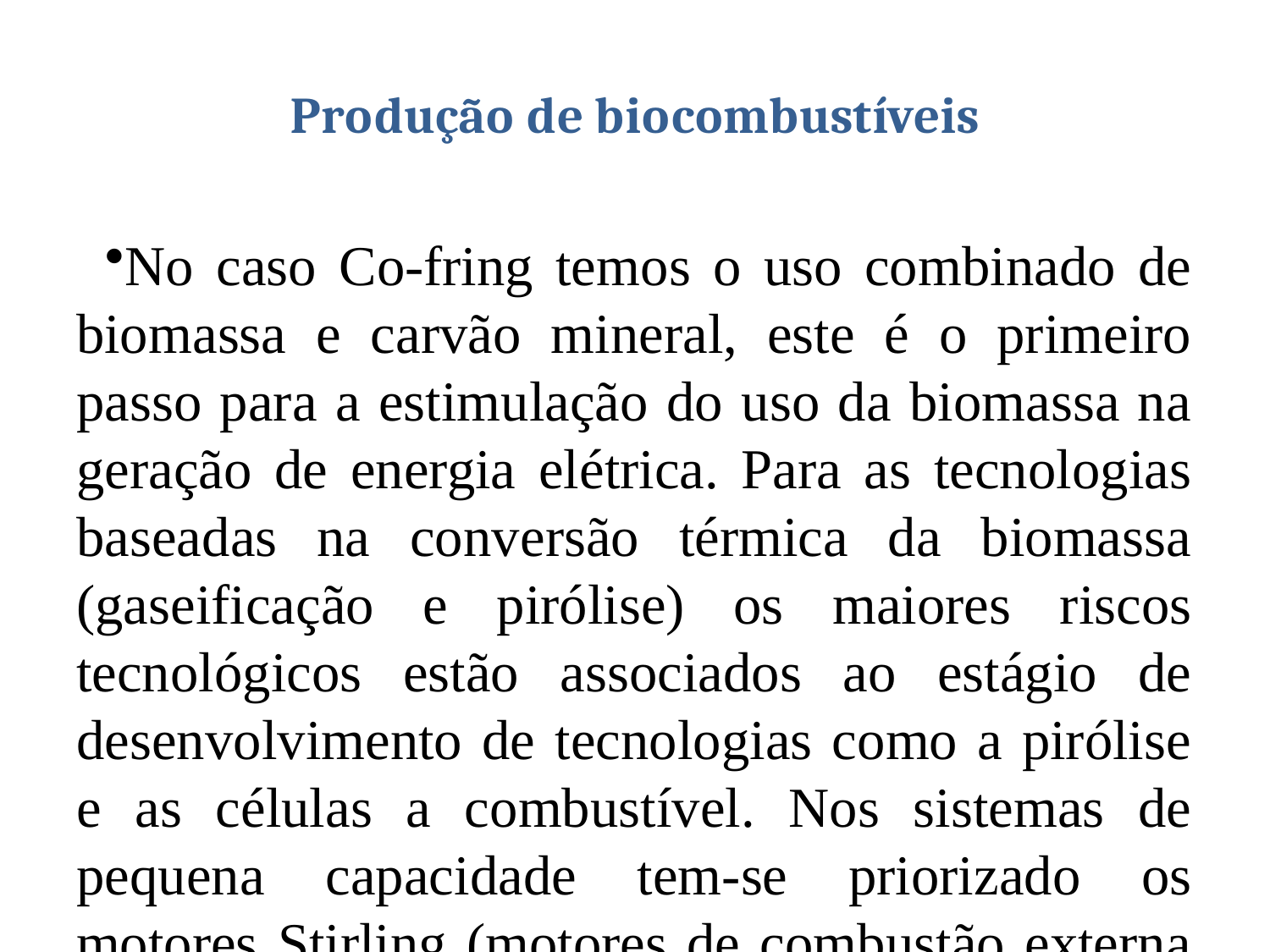

# Produção de biocombustíveis
No caso Co-fring temos o uso combinado de biomassa e carvão mineral, este é o primeiro passo para a estimulação do uso da biomassa na geração de energia elétrica. Para as tecnologias baseadas na conversão térmica da biomassa (gaseificação e pirólise) os maiores riscos tecnológicos estão associados ao estágio de desenvolvimento de tecnologias como a pirólise e as células a combustível. Nos sistemas de pequena capacidade tem-se priorizado os motores Stirling (motores de combustão externa que podem utilizar ampla gama de combustíveis sólidos e líquidos), microturbinas (turbinas a gás de alta rotação – 100.000rpm) e motores de combustão interna.